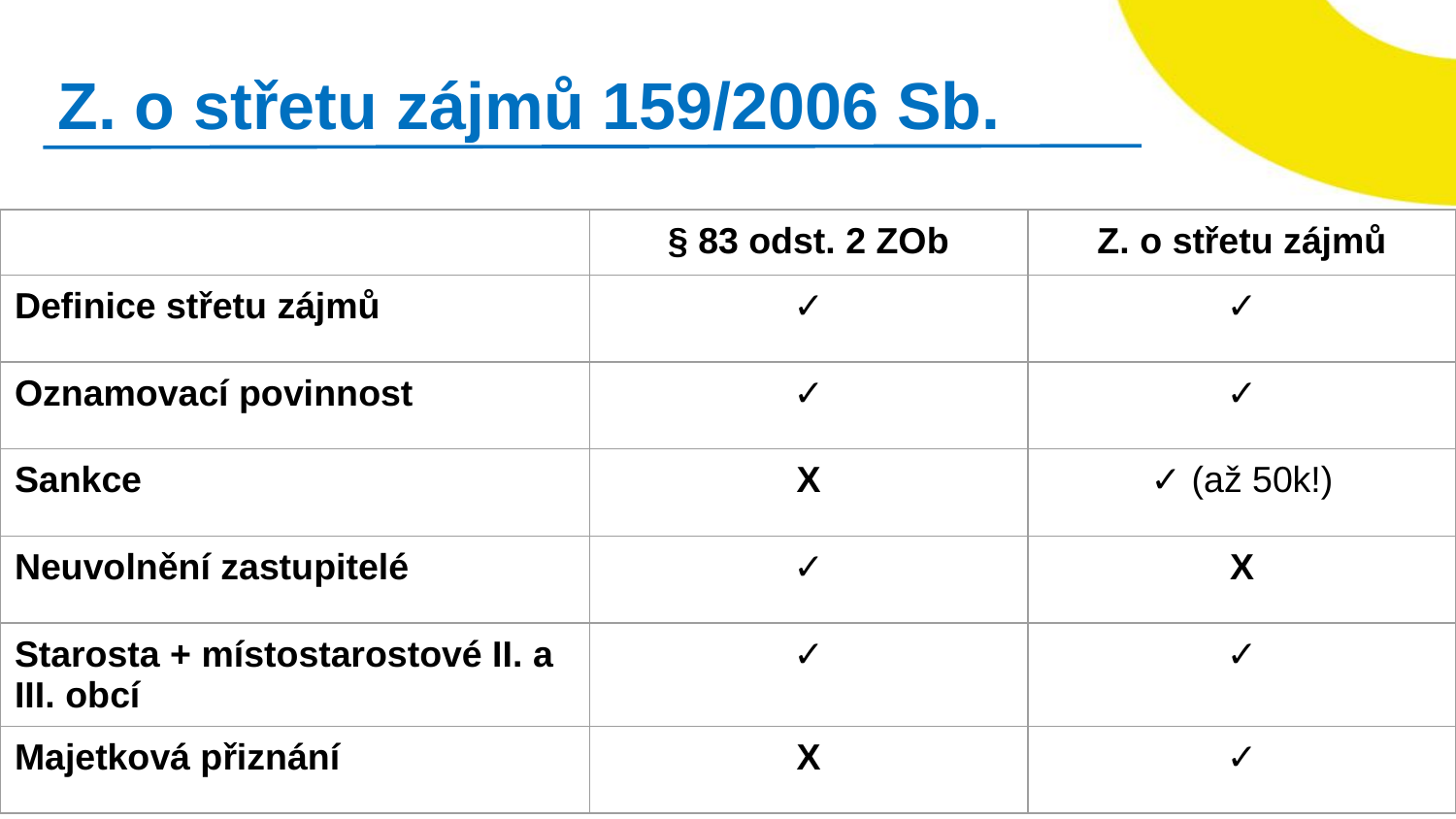

# Z. o střetu zájmů 159/2006 Sb.
|  | § 83 odst. 2 ZOb | Z. o střetu zájmů |
| --- | --- | --- |
| Definice střetu zájmů | ✓ | ✓ |
| Oznamovací povinnost | ✓ | ✓ |
| Sankce | X | ✓ (až 50k!) |
| Neuvolnění zastupitelé | ✓ | X |
| Starosta + místostarostové II. a III. obcí | ✓ | ✓ |
| Majetková přiznání | X | ✓ |